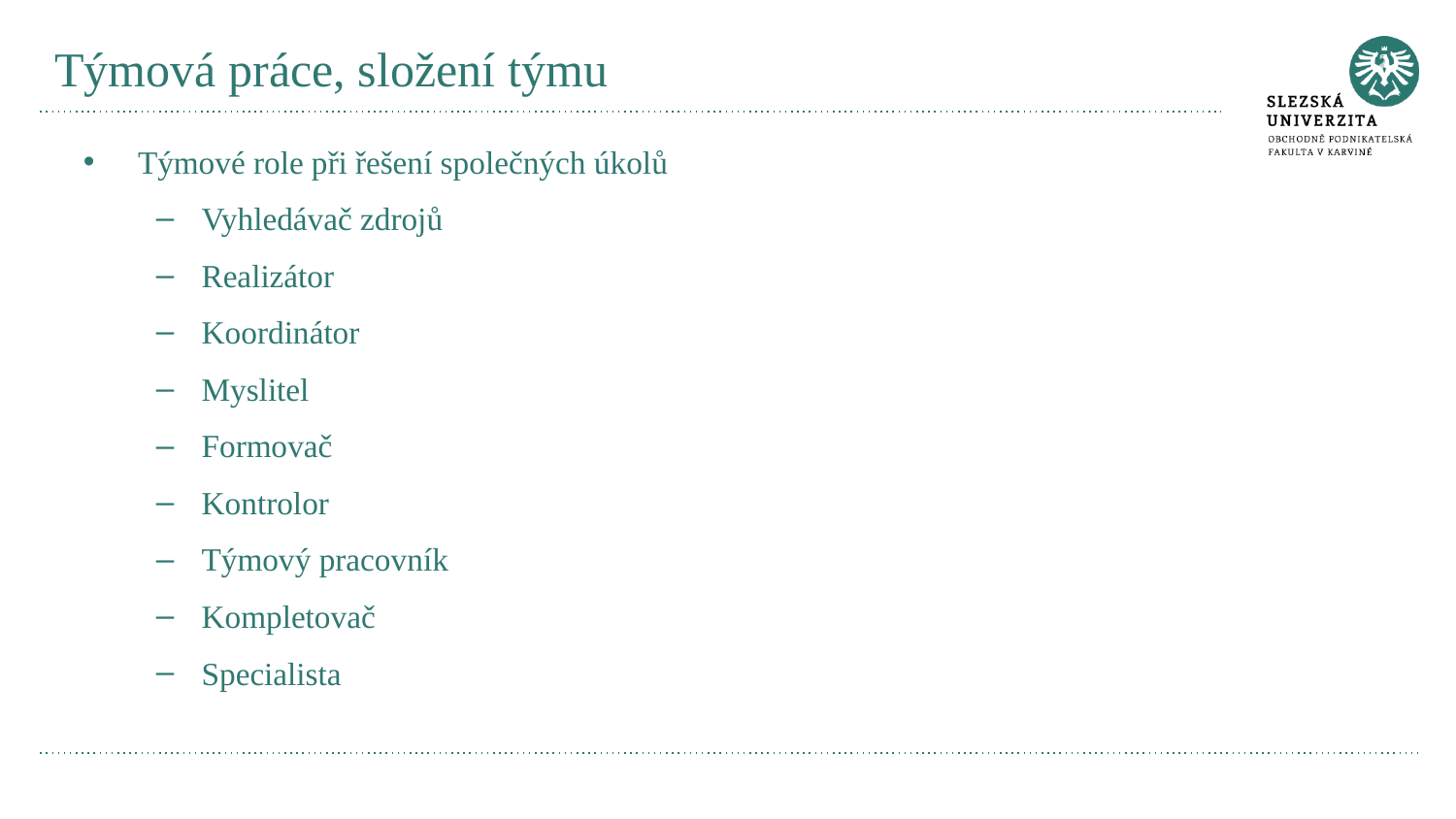

# Týmová práce, složení týmu
Týmové role při řešení společných úkolů
Vyhledávač zdrojů
Realizátor
Koordinátor
Myslitel
Formovač
Kontrolor
Týmový pracovník
Kompletovač
Specialista